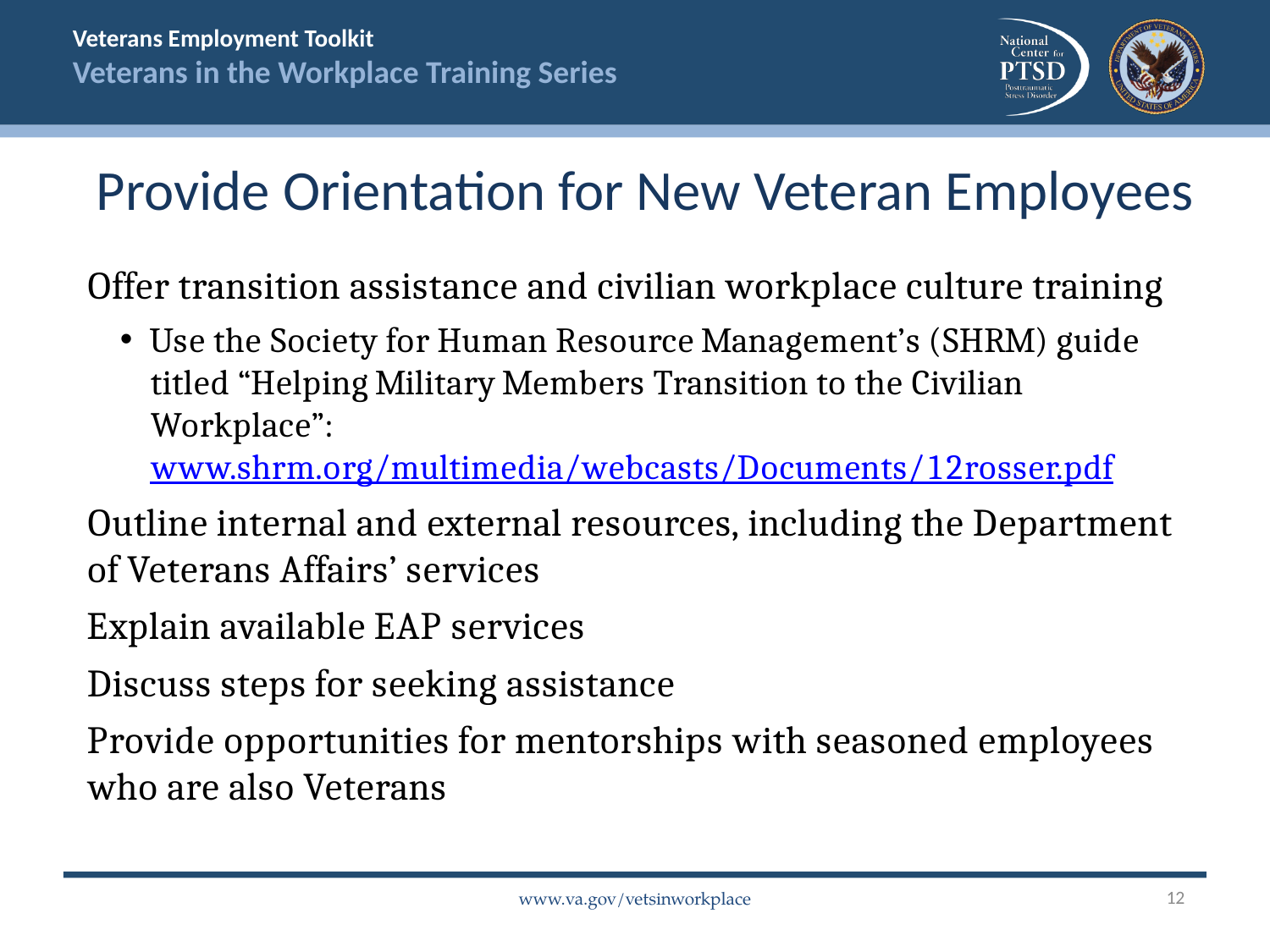

Provide Orientation for New Veteran Employees
Offer transition assistance and civilian workplace culture training
Use the Society for Human Resource Management’s (SHRM) guide titled “Helping Military Members Transition to the Civilian Workplace”: www.shrm.org/multimedia/webcasts/Documents/12rosser.pdf
Outline internal and external resources, including the Department of Veterans Affairs’ services
Explain available EAP services
Discuss steps for seeking assistance
Provide opportunities for mentorships with seasoned employees who are also Veterans
12